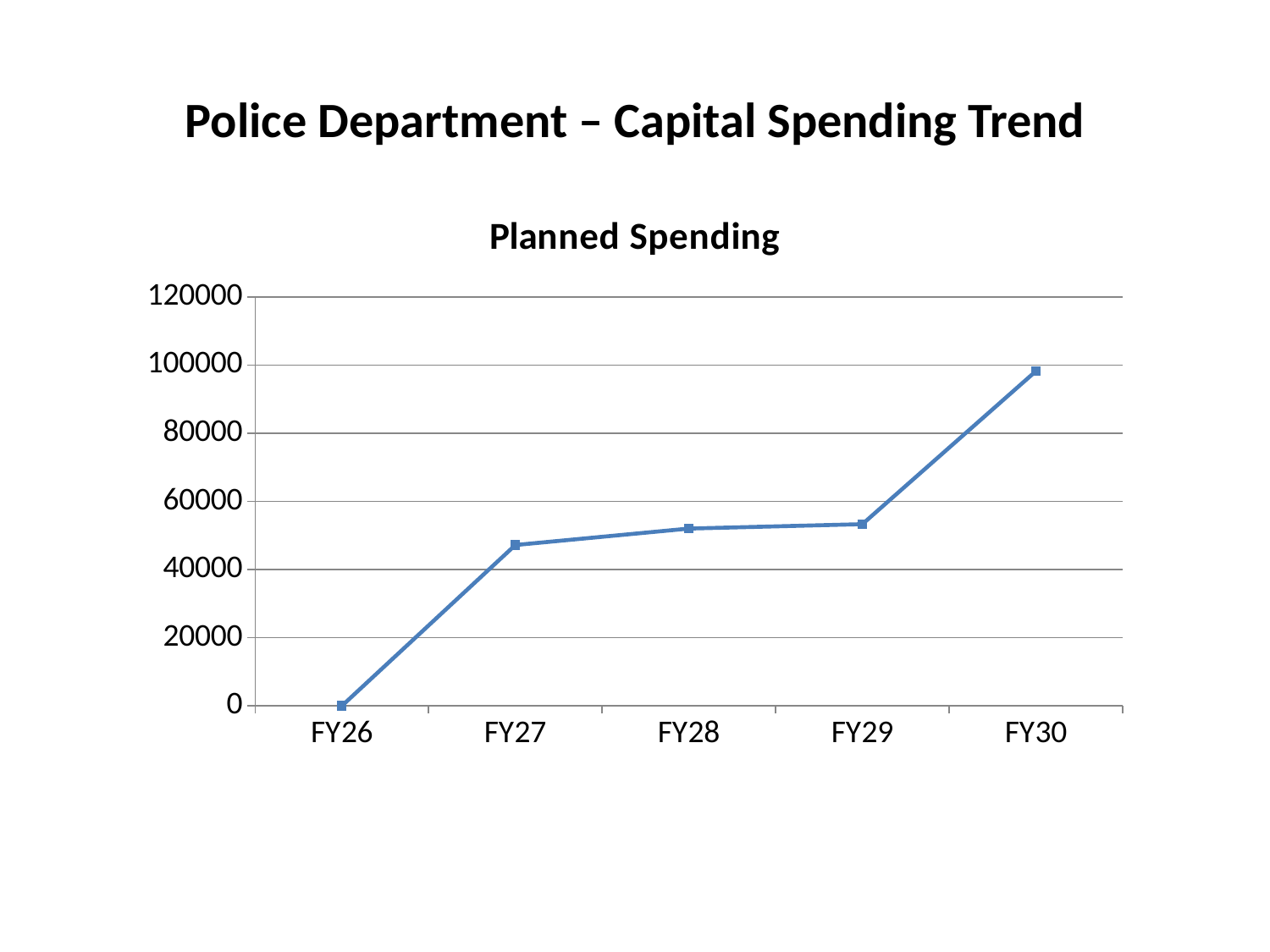

# Police Department – Capital Spending Trend

### Chart

| Category | Planned Spending |
|---|---|
| FY26 | 0.0 |
| FY27 | 47200.0 |
| FY28 | 52025.0 |
| FY29 | 53325.0 |
| FY30 | 98225.0 |